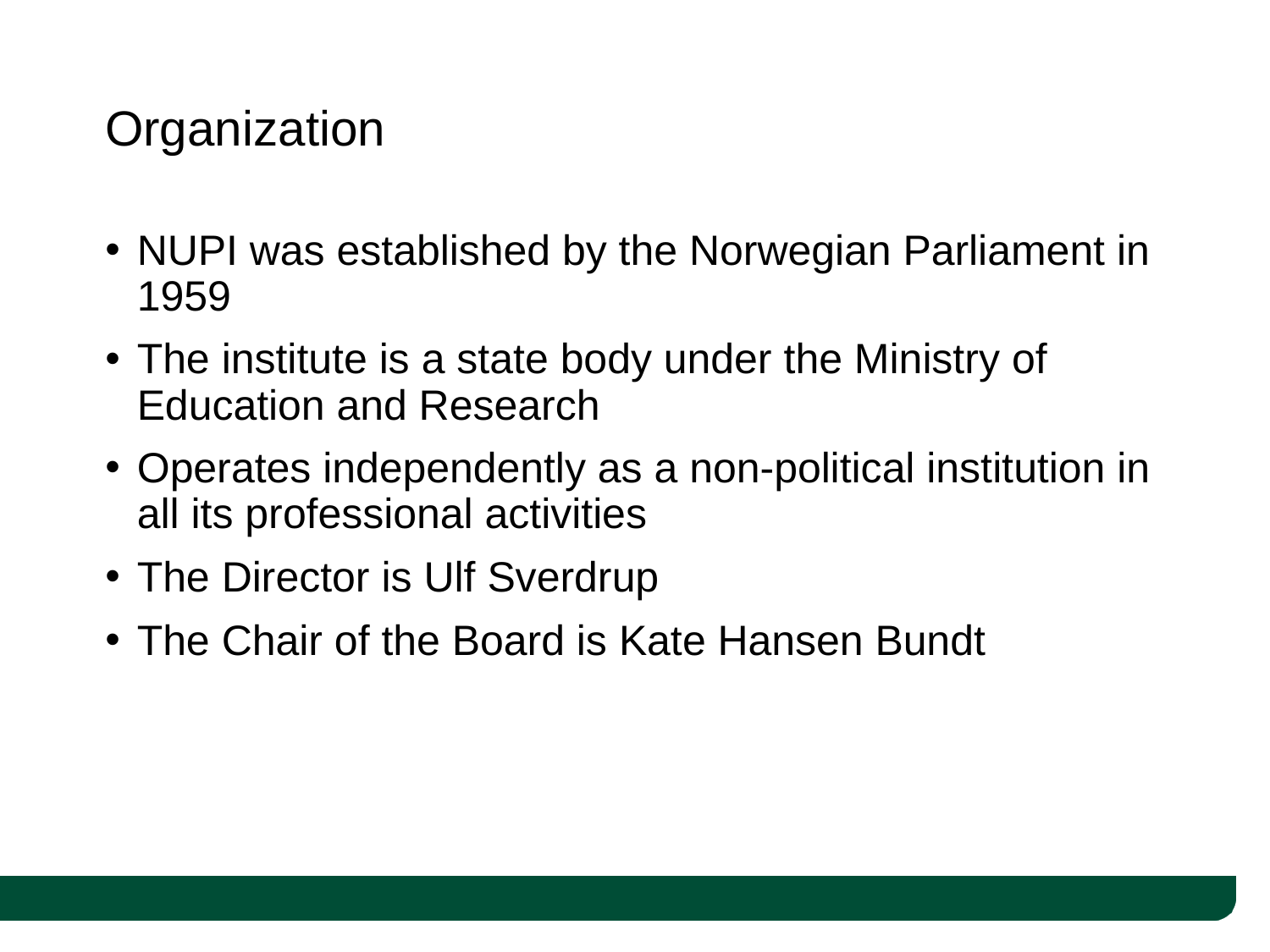

# Organization
NUPI was established by the Norwegian Parliament in 1959
The institute is a state body under the Ministry of Education and Research
Operates independently as a non-political institution in all its professional activities
The Director is Ulf Sverdrup
The Chair of the Board is Kate Hansen Bundt